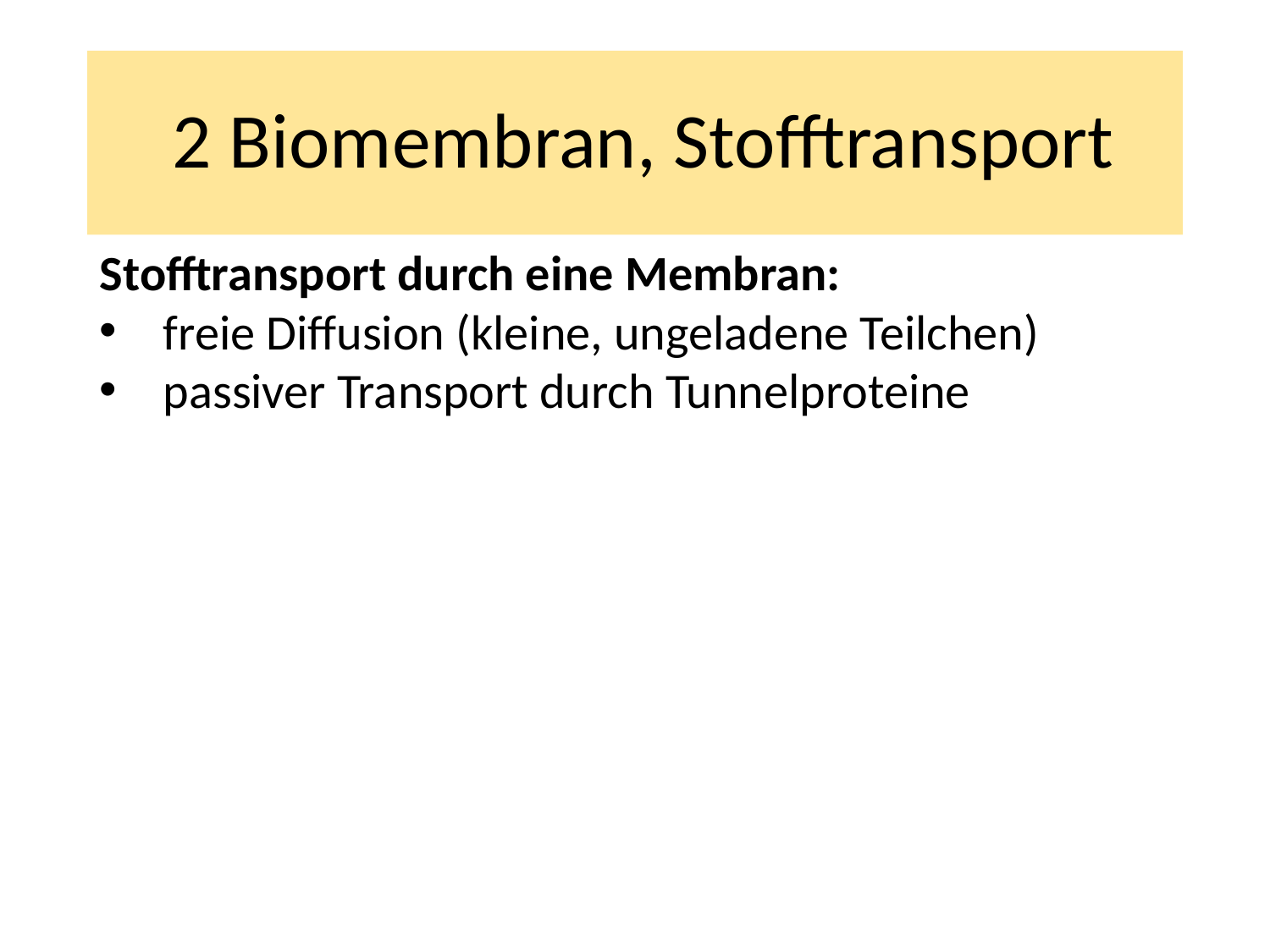

# 2 Biomembran, Stofftransport
Stofftransport durch eine Membran:
freie Diffusion (kleine, ungeladene Teilchen)
passiver Transport durch Tunnelproteine